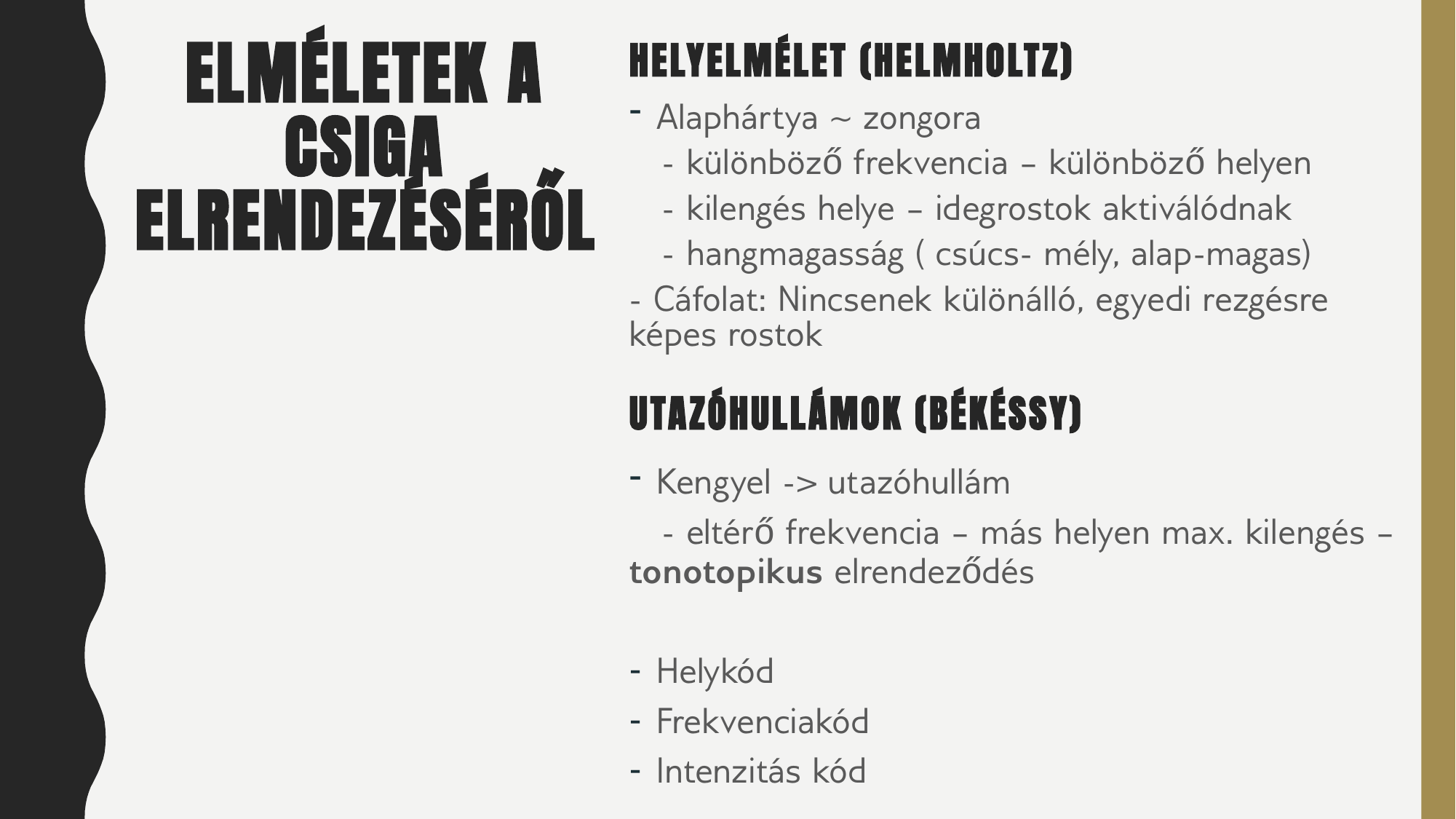

Helyelmélet (Helmholtz)
# Elméletek a csiga elrendezéséről
Alaphártya ~ zongora
   - különböző frekvencia – különböző helyen
   - kilengés helye – idegrostok aktiválódnak
   - hangmagasság ( csúcs- mély, alap-magas)
- Cáfolat: Nincsenek különálló, egyedi rezgésre képes rostok
Utazóhullámok (Békéssy)
Kengyel -> utazóhullám
   - eltérő frekvencia – más helyen max. kilengés – tonotopikus elrendeződés

Helykód
Frekvenciakód
Intenzitás kód